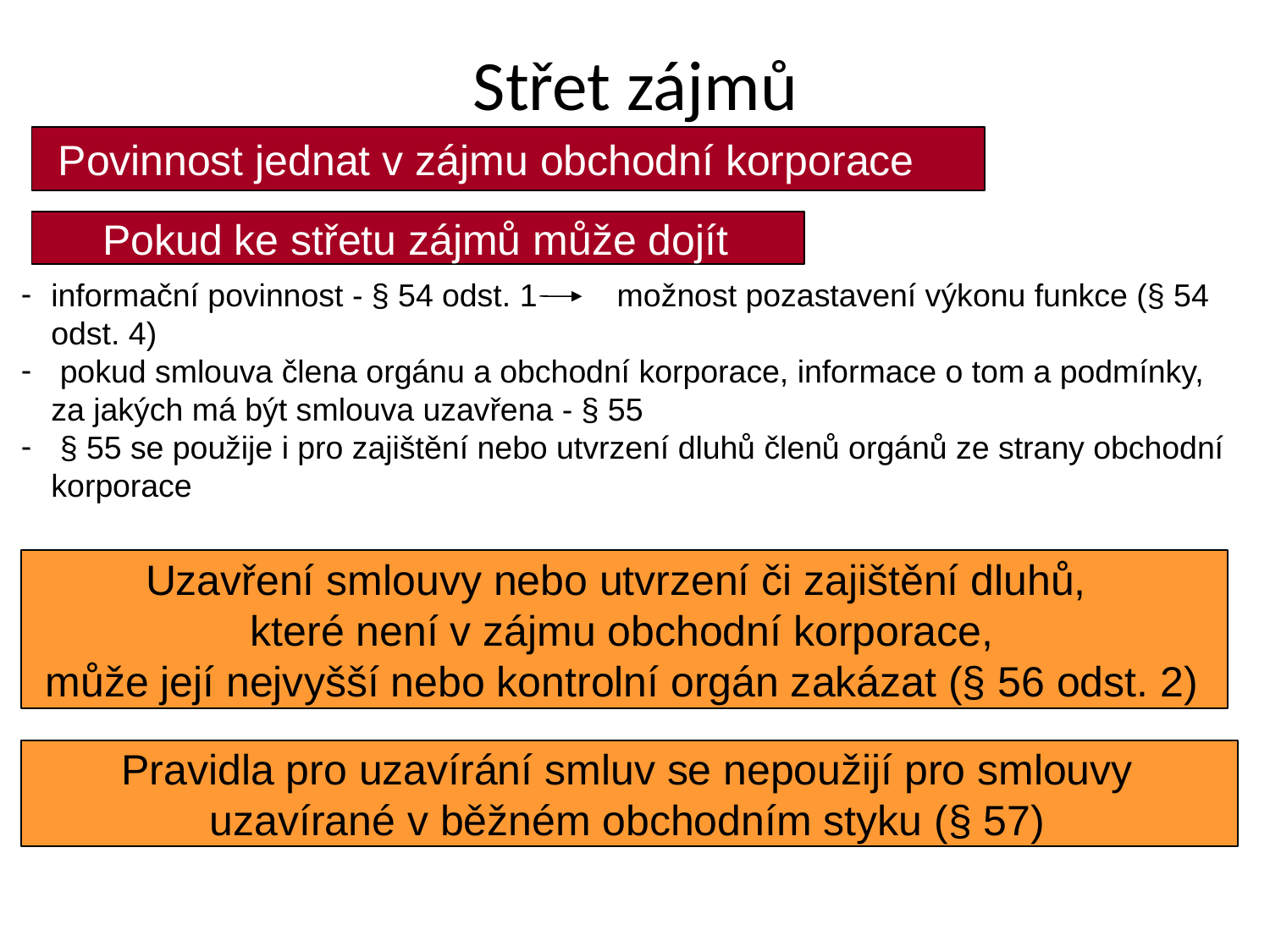

Střet zájmů

           Povinnost jednat v zájmu obchodní korporace

Pokud ke střetu zájmů může dojít
informační povinnost - § 54 odst. 1         možnost pozastavení výkonu funkce (§ 54 odst. 4)
 pokud smlouva člena orgánu a obchodní korporace, informace o tom a podmínky, za jakých má být smlouva uzavřena - § 55
 § 55 se použije i pro zajištění nebo utvrzení dluhů členů orgánů ze strany obchodní korporace

Uzavření smlouvy nebo utvrzení či zajištění dluhů,
které není v zájmu obchodní korporace,
může její nejvyšší nebo kontrolní orgán zakázat (§ 56 odst. 2)

Pravidla pro uzavírání smluv se nepoužijí pro smlouvy
uzavírané v běžném obchodním styku (§ 57)
Ustanovení o střetu zájmu platí i pro prokuristu (§ 58)